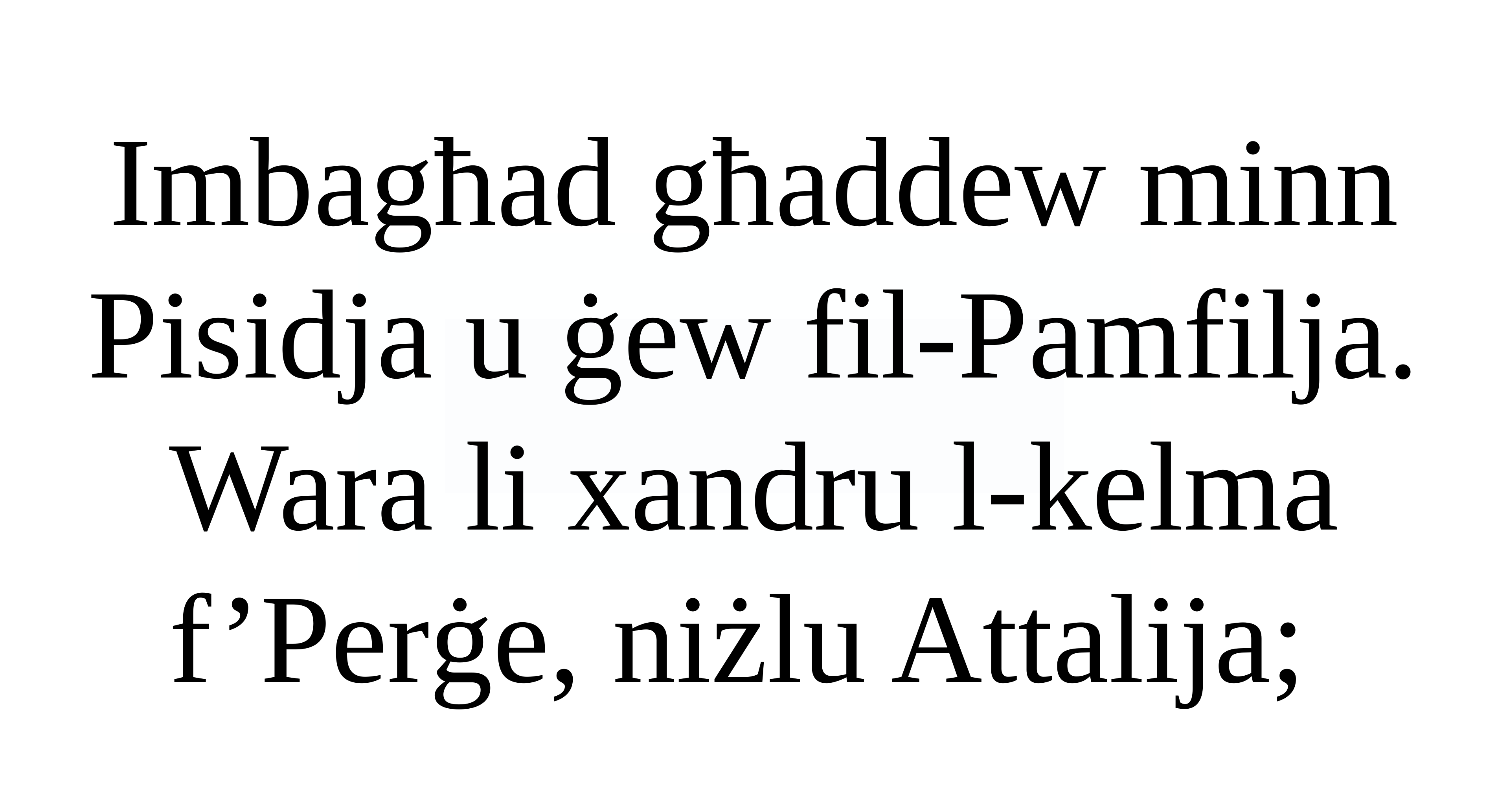

Imbagħad għaddew minn Pisidja u ġew fil-Pamfilja. Wara li xandru l-kelma f’Perġe, niżlu Attalija;